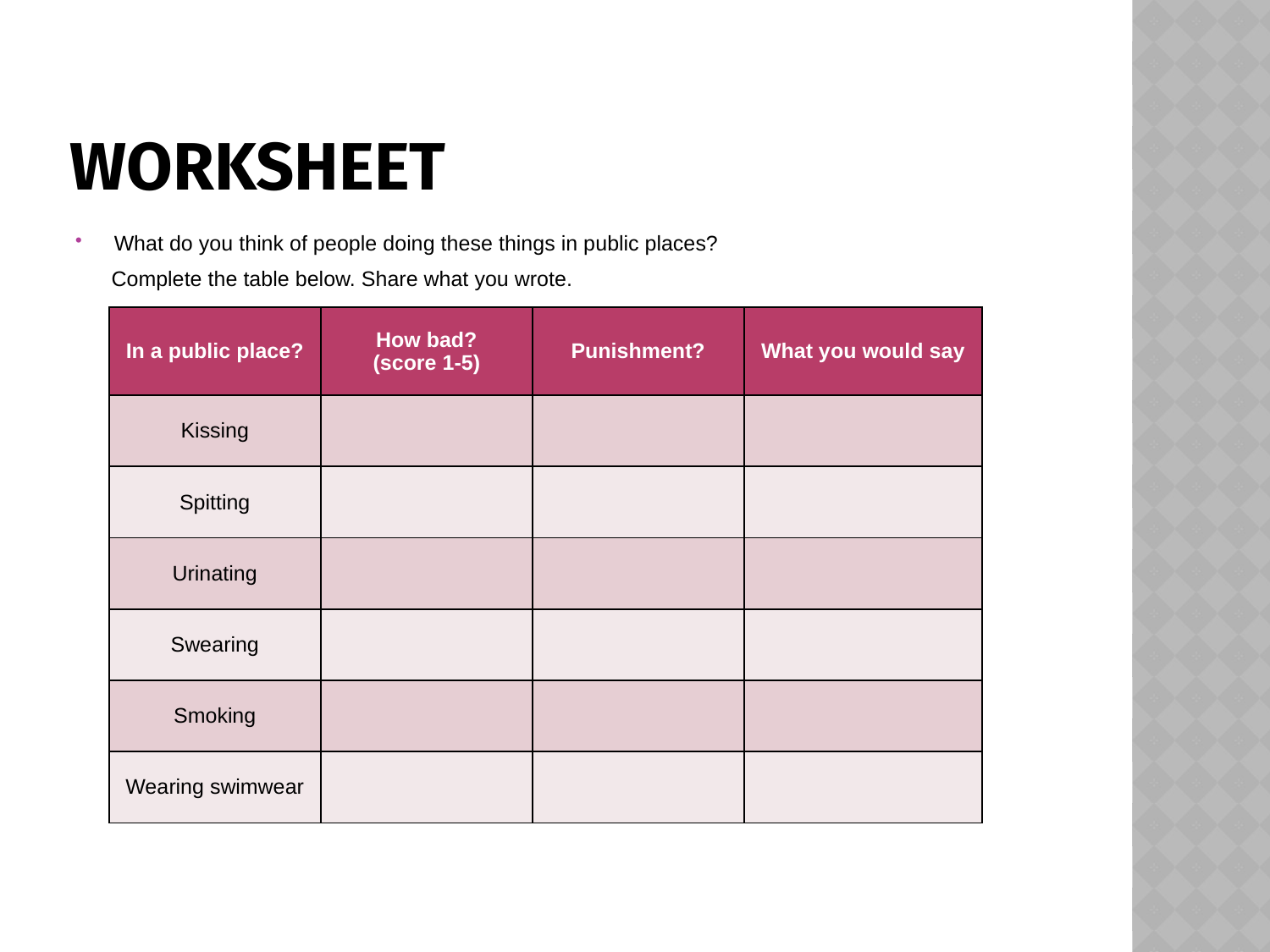

# Worksheet
What do you think of people doing these things in public places?
      Complete the table below. Share what you wrote.

| In a public place? | How bad? (score 1-5) | Punishment? | What you would say |
| --- | --- | --- | --- |
| Kissing |  |  |  |
| Spitting |  |  |  |
| Urinating |  |  |  |
| Swearing |  |  |  |
| Smoking |  |  |  |
| Wearing swimwear |  |  |  |